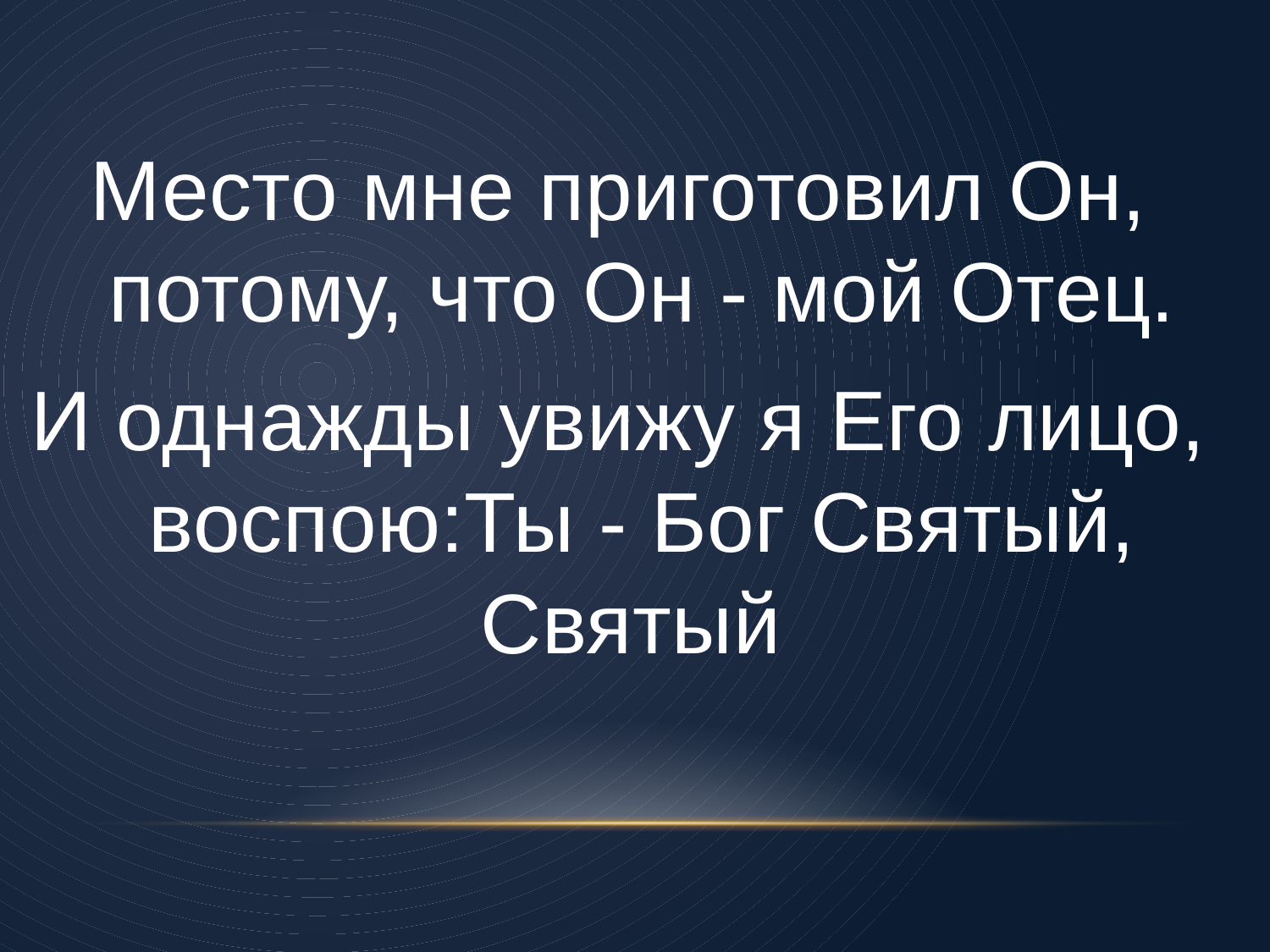

Место мне приготовил Он, потому, что Он - мой Отец.
И однажды увижу я Его лицо, воспою:Ты - Бог Святый, Святый